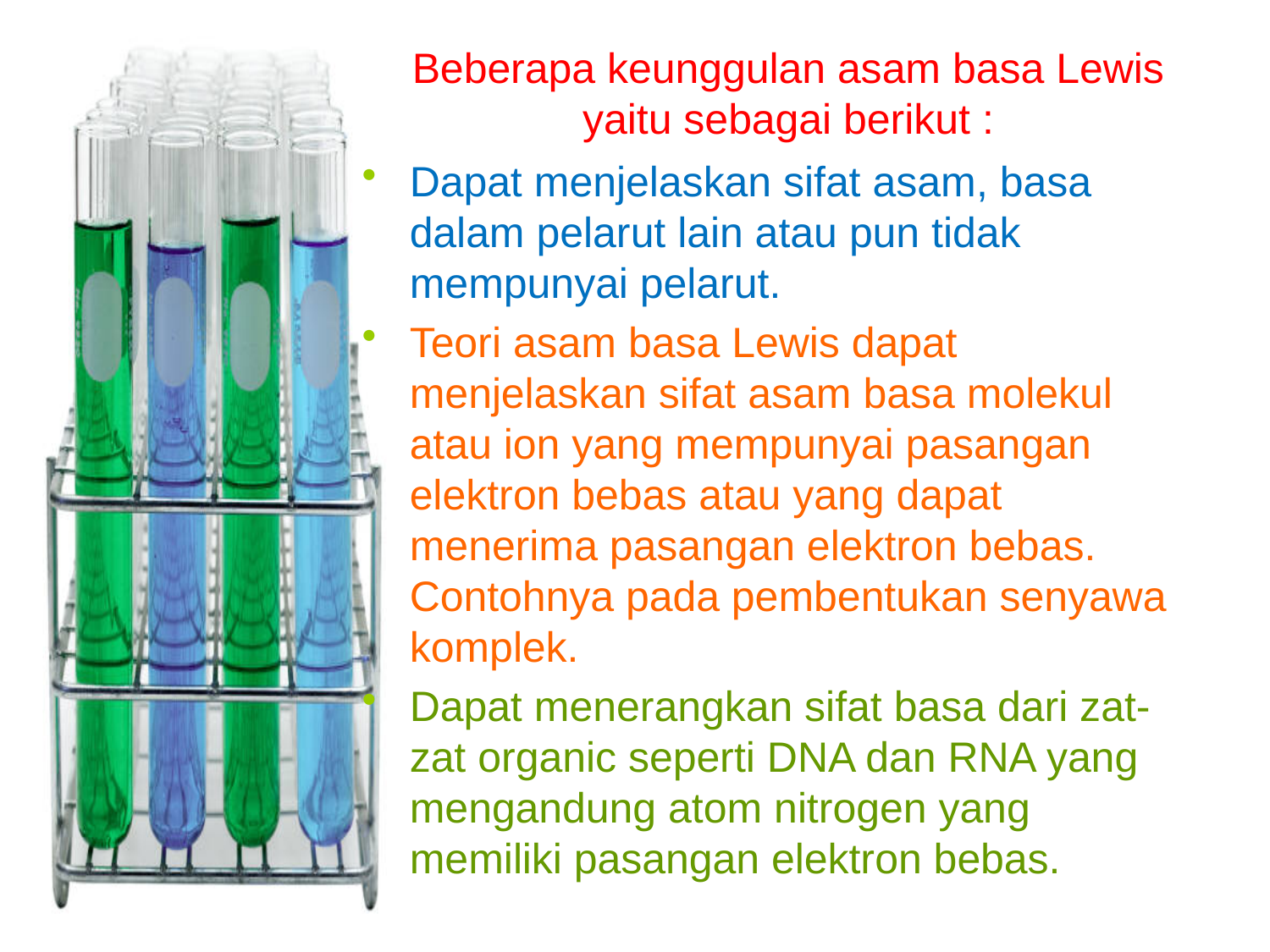

# Beberapa keunggulan asam basa Lewis yaitu sebagai berikut :
Dapat menjelaskan sifat asam, basa dalam pelarut lain atau pun tidak mempunyai pelarut.
Teori asam basa Lewis dapat menjelaskan sifat asam basa molekul atau ion yang mempunyai pasangan elektron bebas atau yang dapat menerima pasangan elektron bebas. Contohnya pada pembentukan senyawa komplek.
Dapat menerangkan sifat basa dari zat-zat organic seperti DNA dan RNA yang mengandung atom nitrogen yang memiliki pasangan elektron bebas.